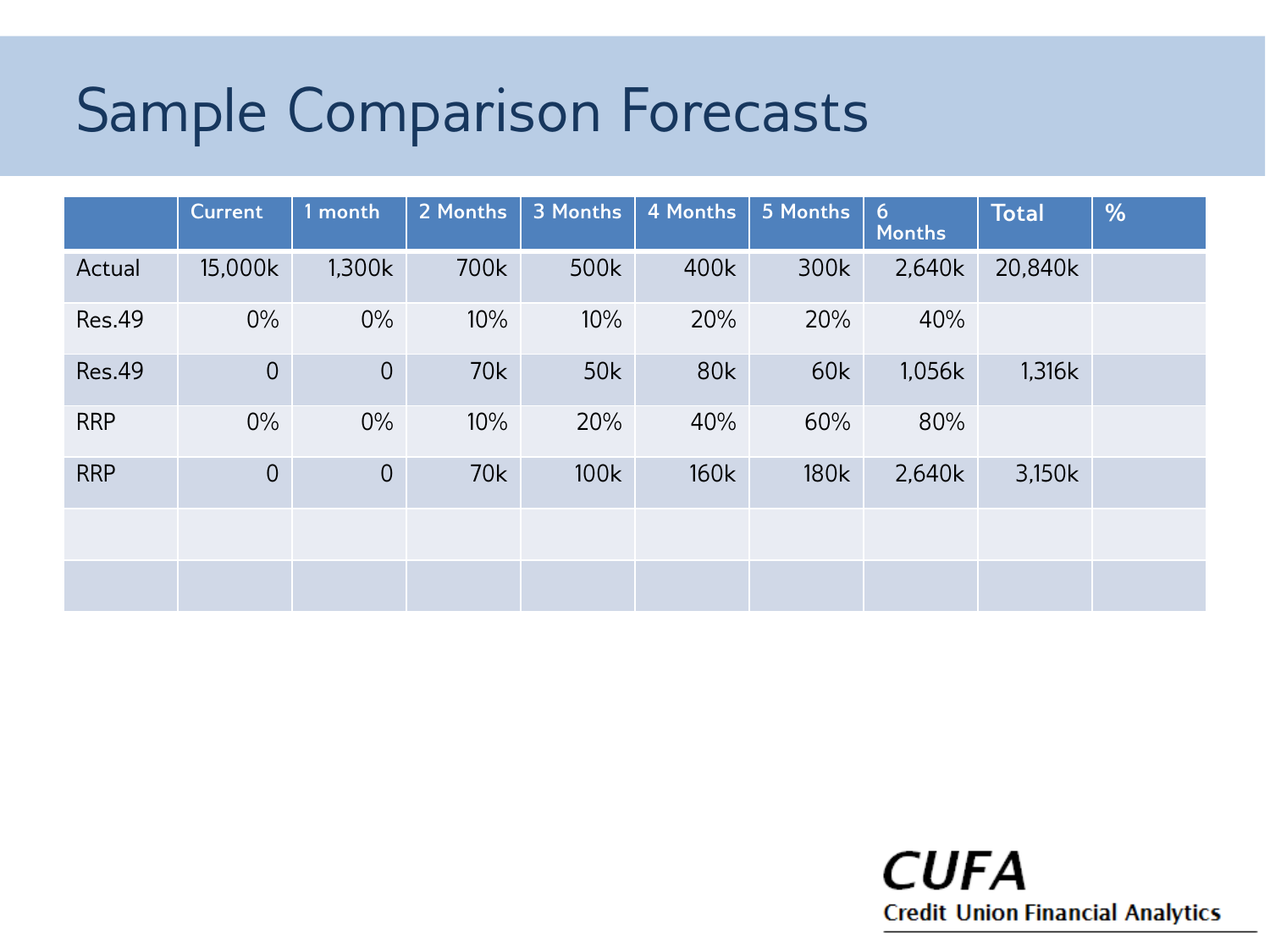

# Sample Comparison Forecasts
|  | Current | 1 month | 2 Months | 3 Months | 4 Months | 5 Months | 6 Months | Total | % |
| --- | --- | --- | --- | --- | --- | --- | --- | --- | --- |
| Actual | 15,000k | 1,300k | 700k | 500k | 400k | 300k | 2,640k | 20,840k |  |
| Res.49 | 0% | 0% | 10% | 10% | 20% | 20% | 40% |  |  |
| Res.49 | 0 | 0 | 70k | 50k | 80k | 60k | 1,056k | 1,316k |  |
| RRP | 0% | 0% | 10% | 20% | 40% | 60% | 80% |  |  |
| RRP | 0 | 0 | 70k | 100k | 160k | 180k | 2,640k | 3,150k |  |
|  |  |  |  |  |  |  |  |  |  |
|  |  |  |  |  |  |  |  |  |  |